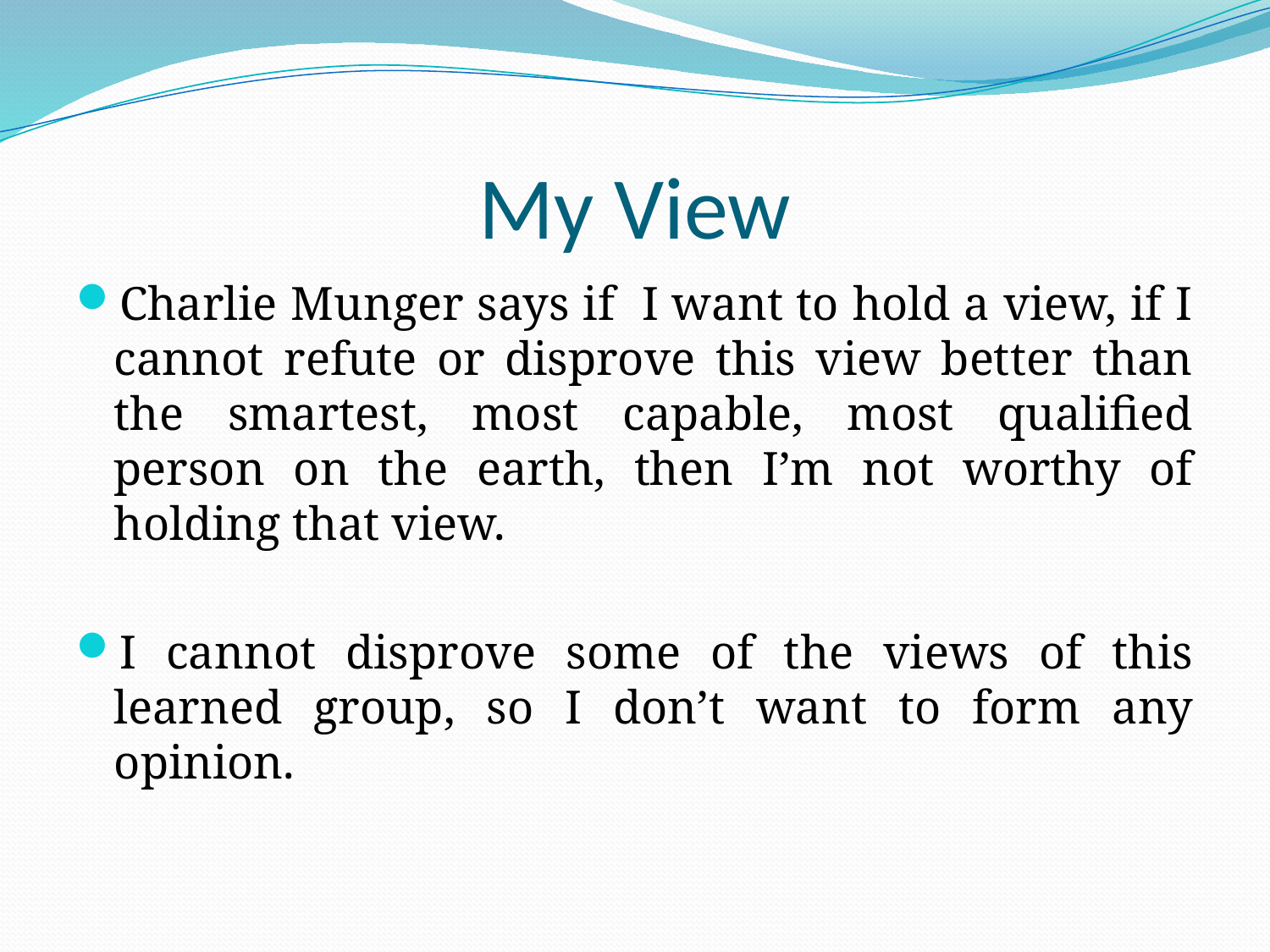

# My View
Charlie Munger says if  I want to hold a view, if I cannot refute or disprove this view better than the smartest, most capable, most qualified person on the earth, then I’m not worthy of holding that view.

I cannot disprove some of the views of this learned group, so I don’t want to form any opinion.